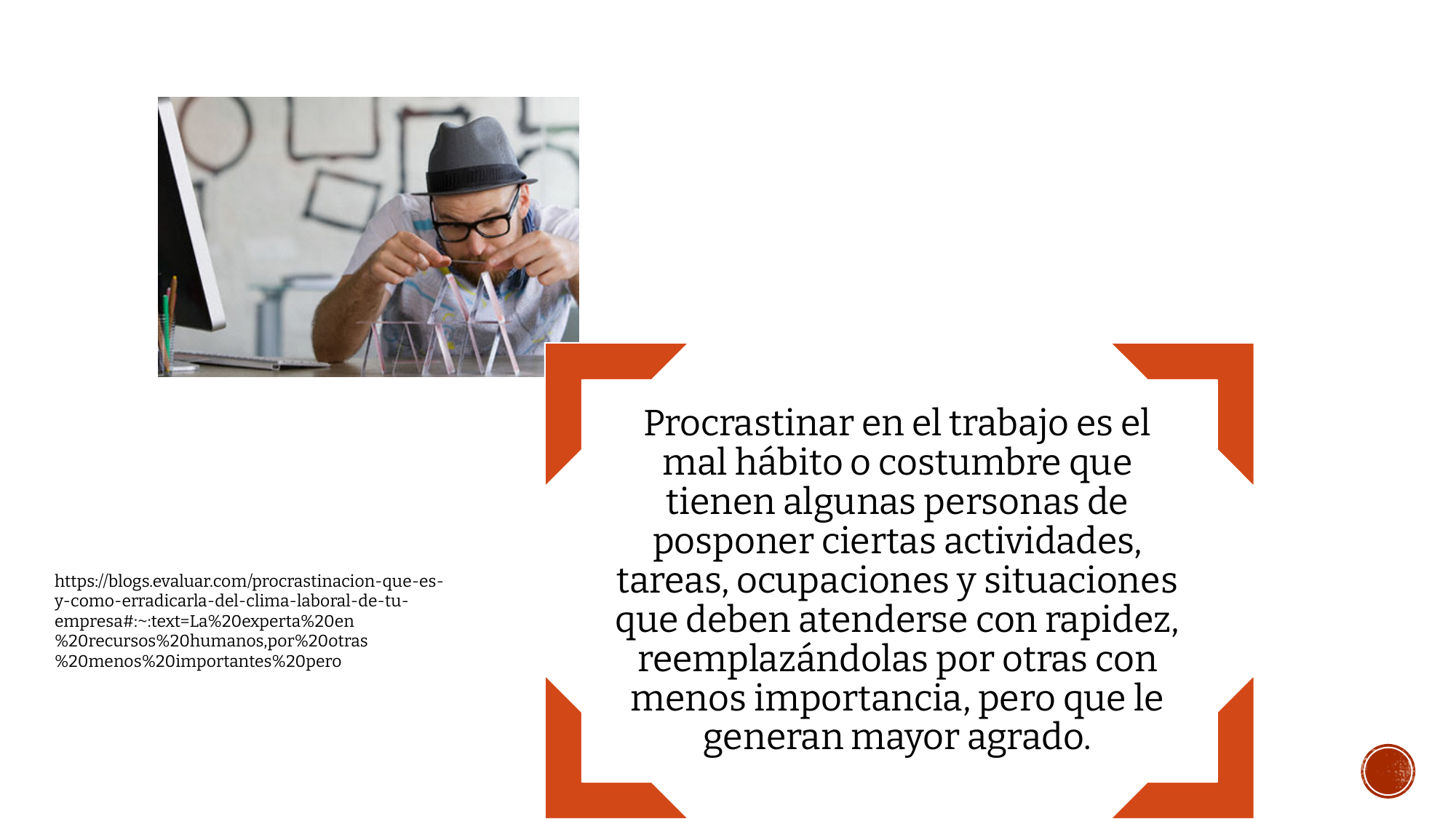

Procrastinar en el trabajo es el mal hábito o costumbre que tienen algunas personas de posponer ciertas actividades, tareas, ocupaciones y situaciones que deben atenderse con rapidez, reemplazándolas por otras con menos importancia, pero que le generan mayor agrado.
Procrastinación
https://blogs.evaluar.com/procrastinacion-que-es-y-como-erradicarla-del-clima-laboral-de-tu-empresa#:~:text=La%20experta%20en%20recursos%20humanos,por%20otras%20menos%20importantes%20pero